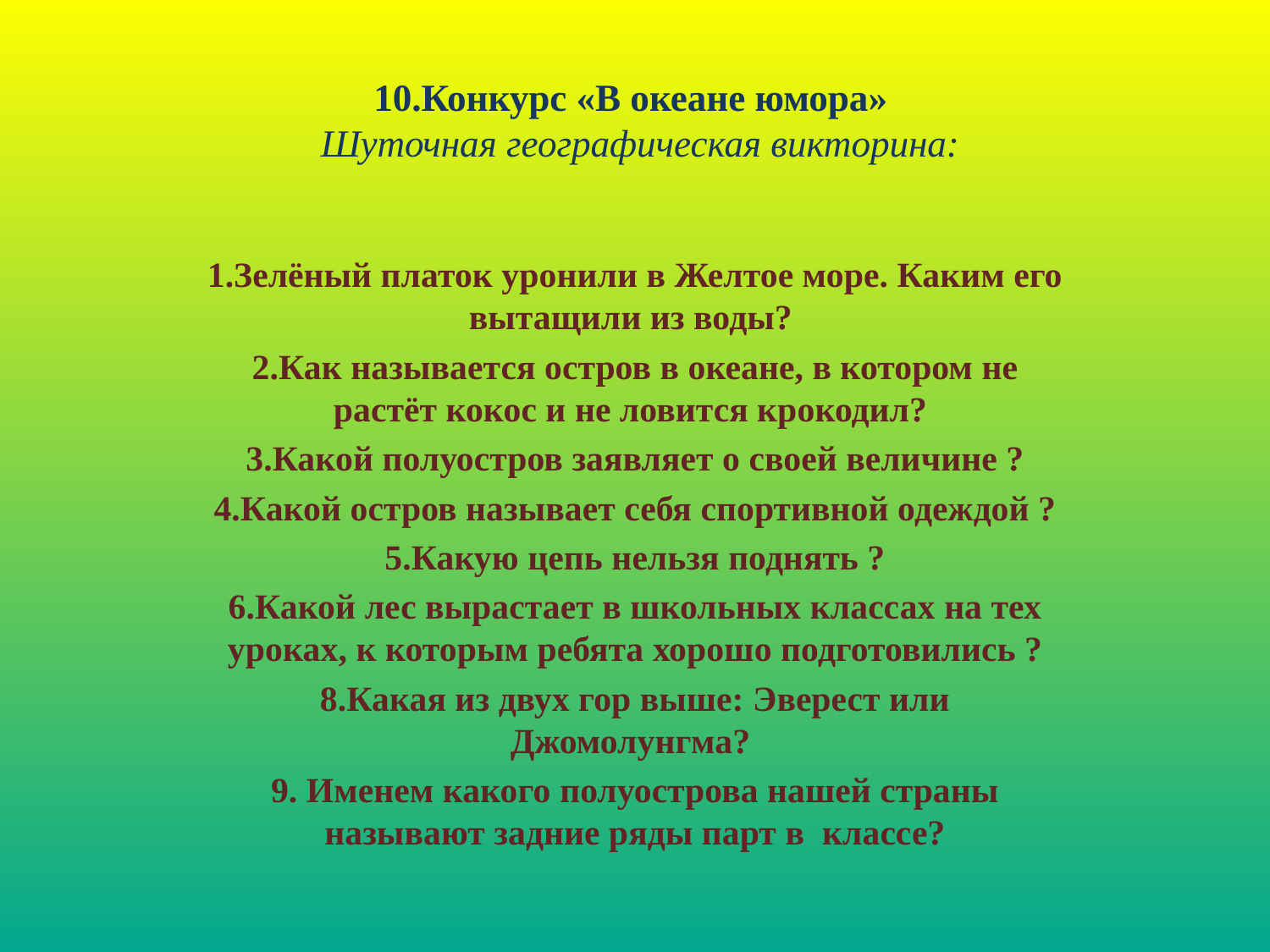

# 10.Конкурс «В океане юмора» Шуточная географическая викторина:
1.Зелёный платок уронили в Желтое море. Каким его вытащили из воды?
2.Как называется остров в океане, в котором не растёт кокос и не ловится крокодил?
3.Какой полуостров заявляет о своей величине ?
4.Какой остров называет себя спортивной одеждой ?
5.Какую цепь нельзя поднять ?
6.Какой лес вырастает в школьных классах на тех уроках, к которым ребята хорошо подготовились ?
8.Какая из двух гор выше: Эверест или Джомолунгма?
9. Именем какого полуострова нашей страны называют задние ряды парт в  классе?